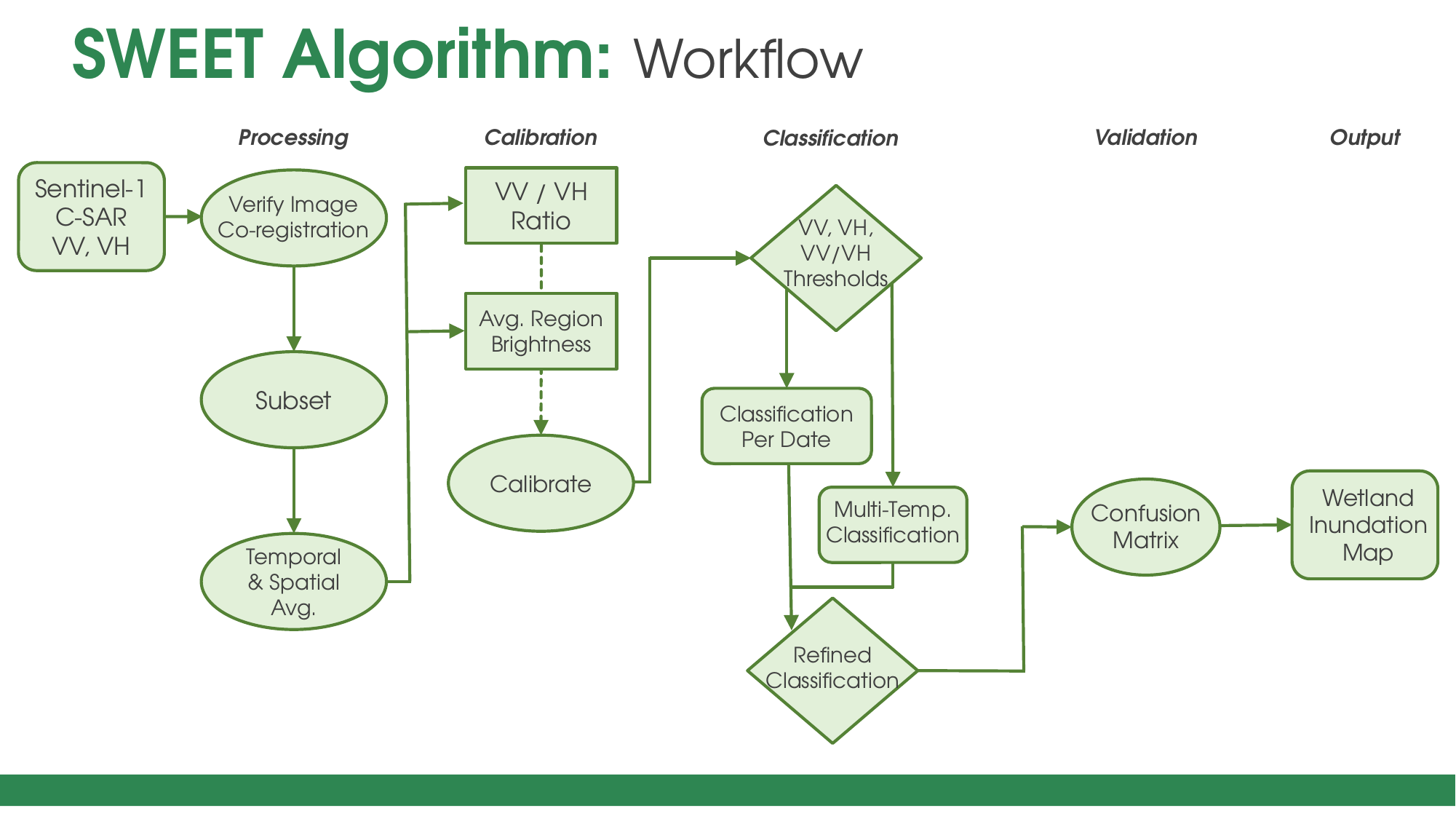

# SWEET Algorithm: Workflow
Output
Validation
Processing
Calibration
Classification
Sentinel-1 C-SAR VV, VH
VV / VH Ratio

Verify Image
Co-registration

VV, VH, VV/VH Thresholds
Avg. Region Brightness
Subset
Classification Per Date
Calibrate

Wetland Inundation Map

Multi-Temp. Classification
Confusion Matrix
Temporal & Spatial Avg.

Refined Classification